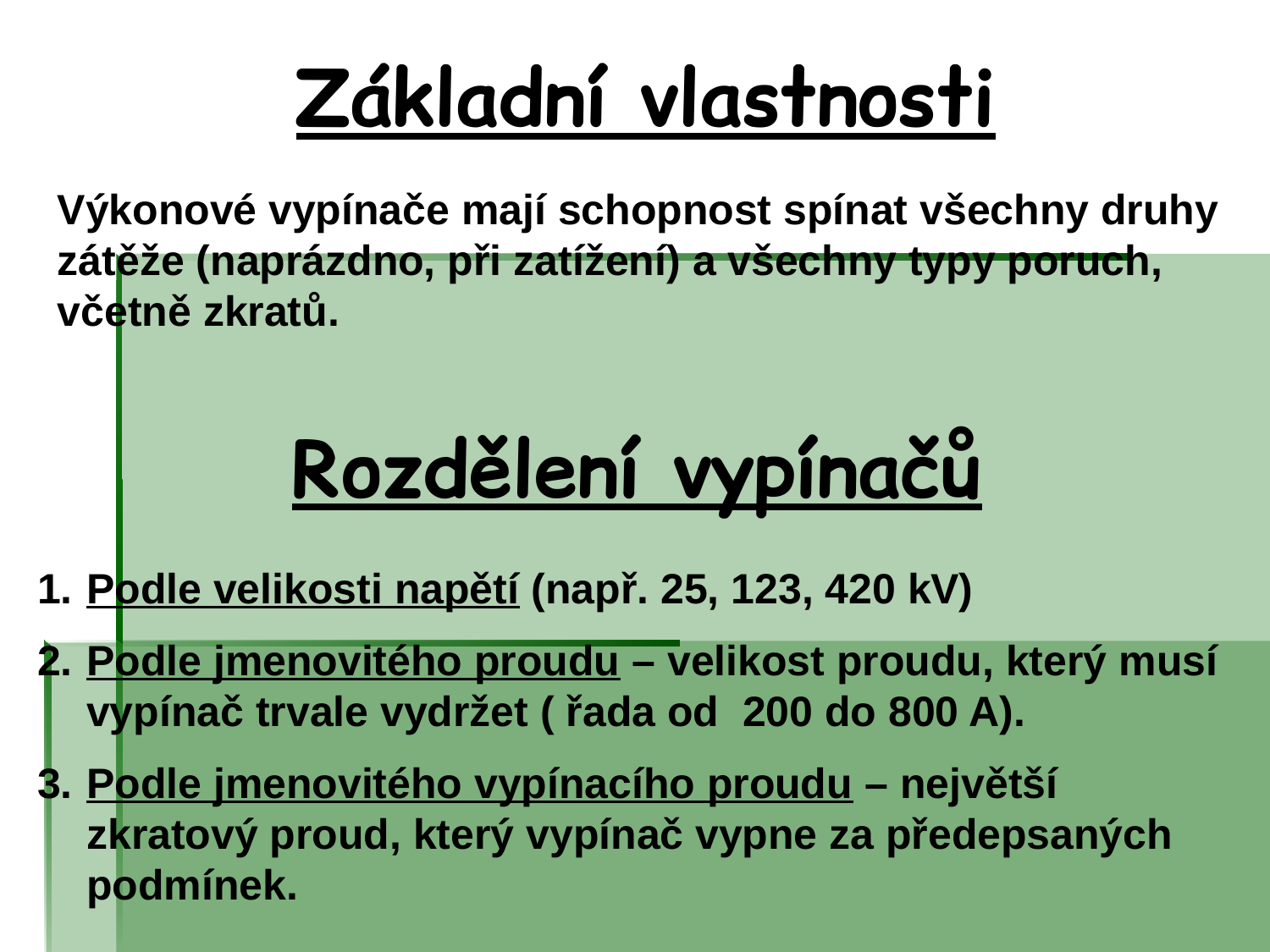

# Základní vlastnosti
Výkonové vypínače mají schopnost spínat všechny druhy zátěže (naprázdno, při zatížení) a všechny typy poruch, včetně zkratů.
Rozdělení vypínačů
1.	Podle velikosti napětí (např. 25, 123, 420 kV)
2.	Podle jmenovitého proudu – velikost proudu, který musí vypínač trvale vydržet ( řada od  200 do 800 A).
3.	Podle jmenovitého vypínacího proudu – největší zkratový proud, který vypínač vypne za předepsaných podmínek.